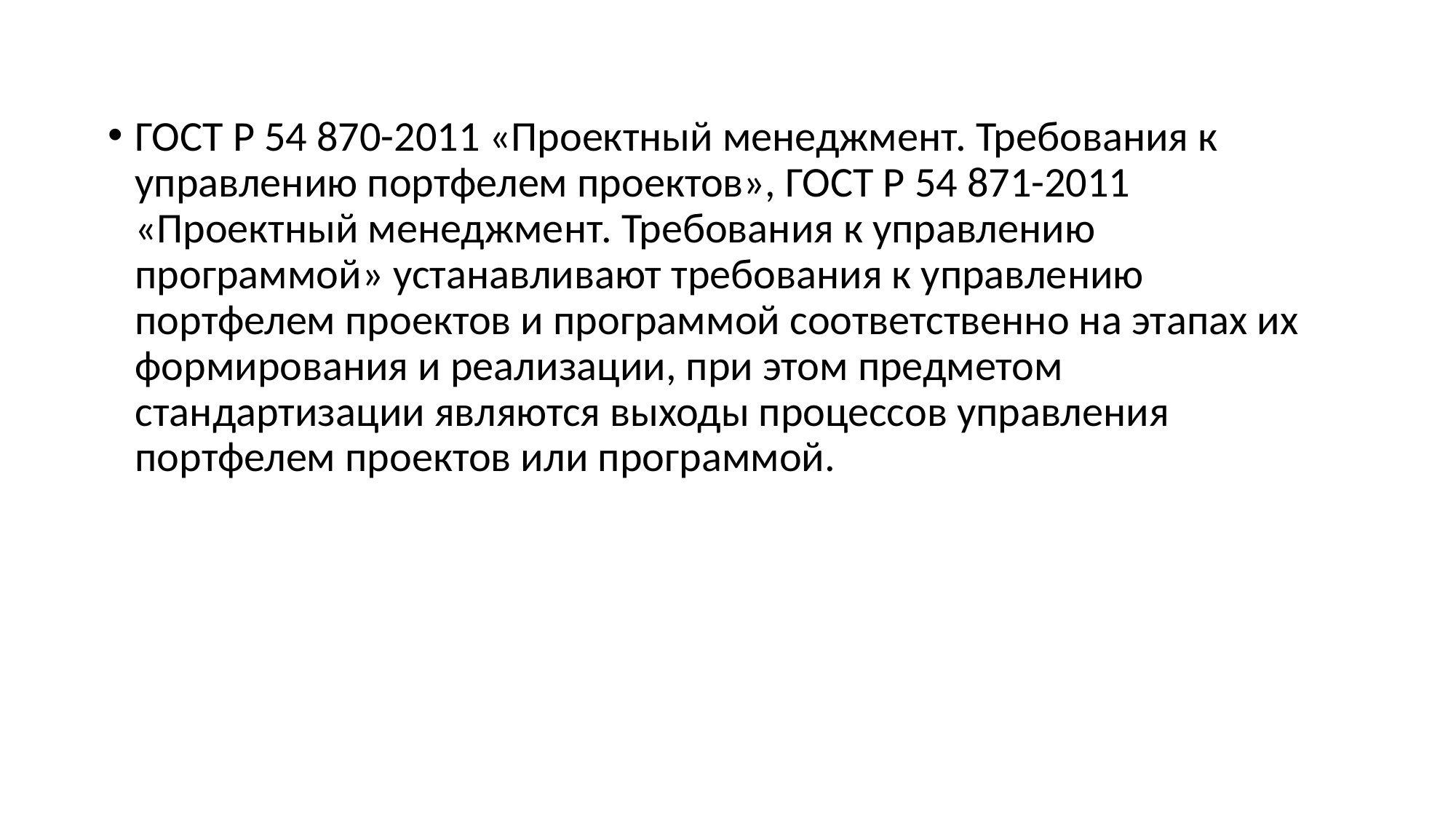

ГОСТ Р 54 870-2011 «Проектный менеджмент. Требования к управлению портфелем проектов», ГОСТ Р 54 871-2011 «Проектный менеджмент. Требования к управлению программой» устанавливают требования к управлению портфелем проектов и программой соответственно на этапах их формирования и реализации, при этом предметом стандартизации являются выходы процессов управления портфелем проектов или программой.